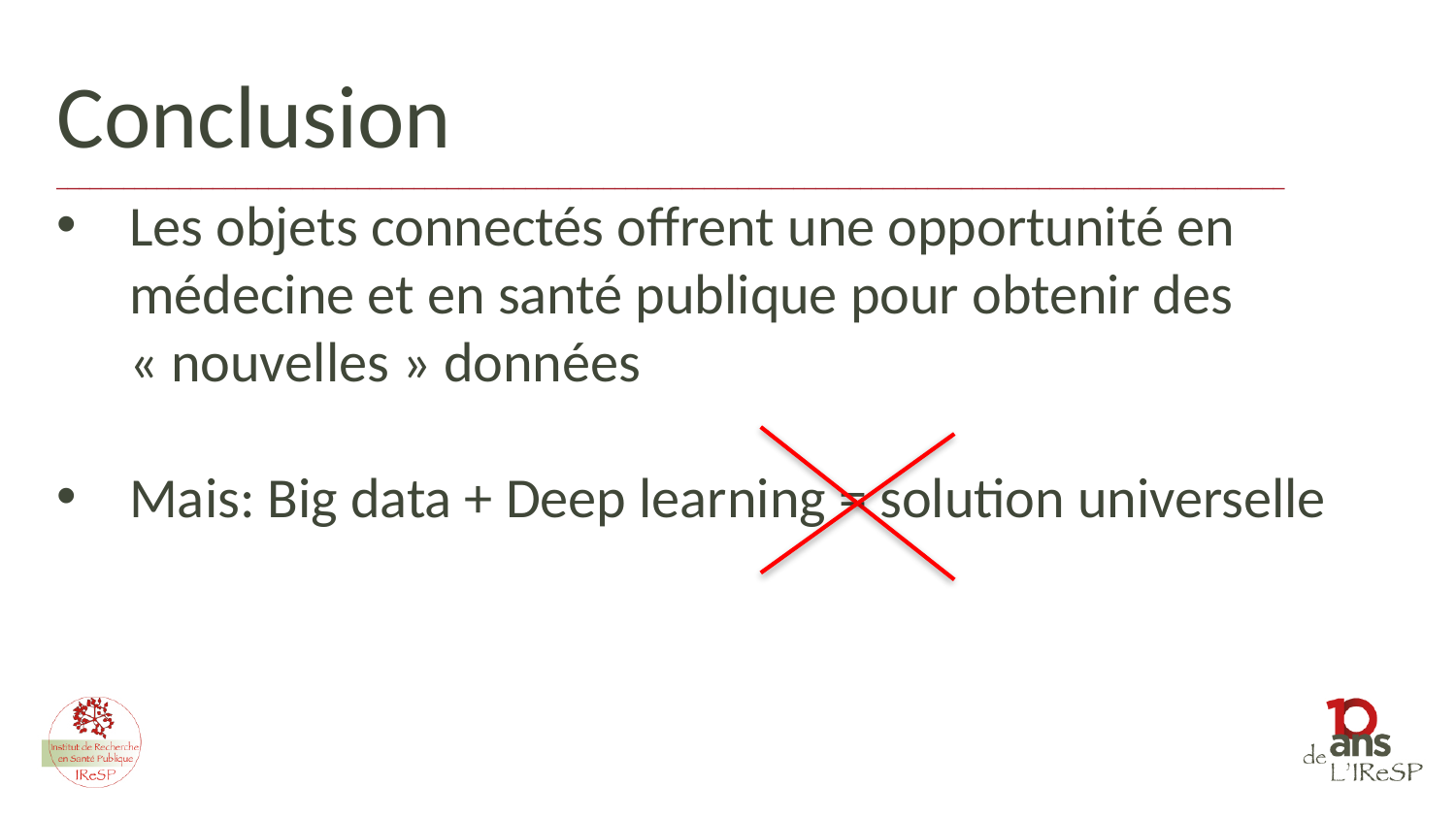

Conclusion ______________________________________________________________________________________________________________
Les objets connectés offrent une opportunité en médecine et en santé publique pour obtenir des « nouvelles » données

Mais: Big data + Deep learning = solution universelle